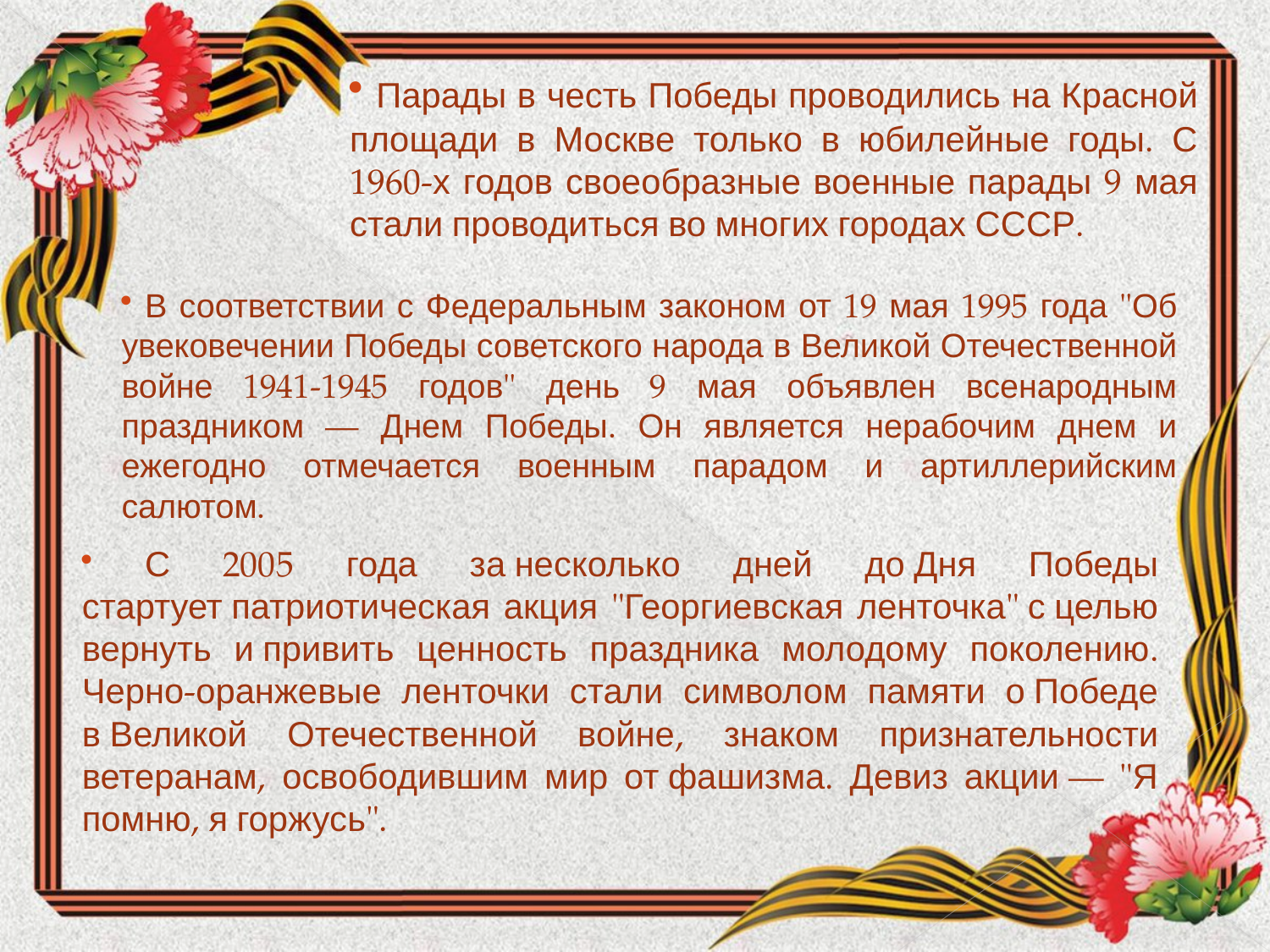

Парады в честь Победы проводились на Красной площади в Москве только в юбилейные годы. С 1960‑х годов своеобразные военные парады 9 мая стали проводиться во многих городах СССР.
 В соответствии с Федеральным законом от 19 мая 1995 года "Об увековечении Победы советского народа в Великой Отечественной войне 1941‑1945 годов" день 9 мая объявлен всенародным праздником — Днем Победы. Он является нерабочим днем и ежегодно отмечается военным парадом и артиллерийским салютом.
 С 2005 года за несколько дней до Дня Победы стартует патриотическая акция "Георгиевская ленточка" с целью вернуть и привить ценность праздника молодому поколению. Черно‑оранжевые ленточки стали символом памяти о Победе в Великой Отечественной войне, знаком признательности ветеранам, освободившим мир от фашизма. Девиз акции — "Я помню, я горжусь".